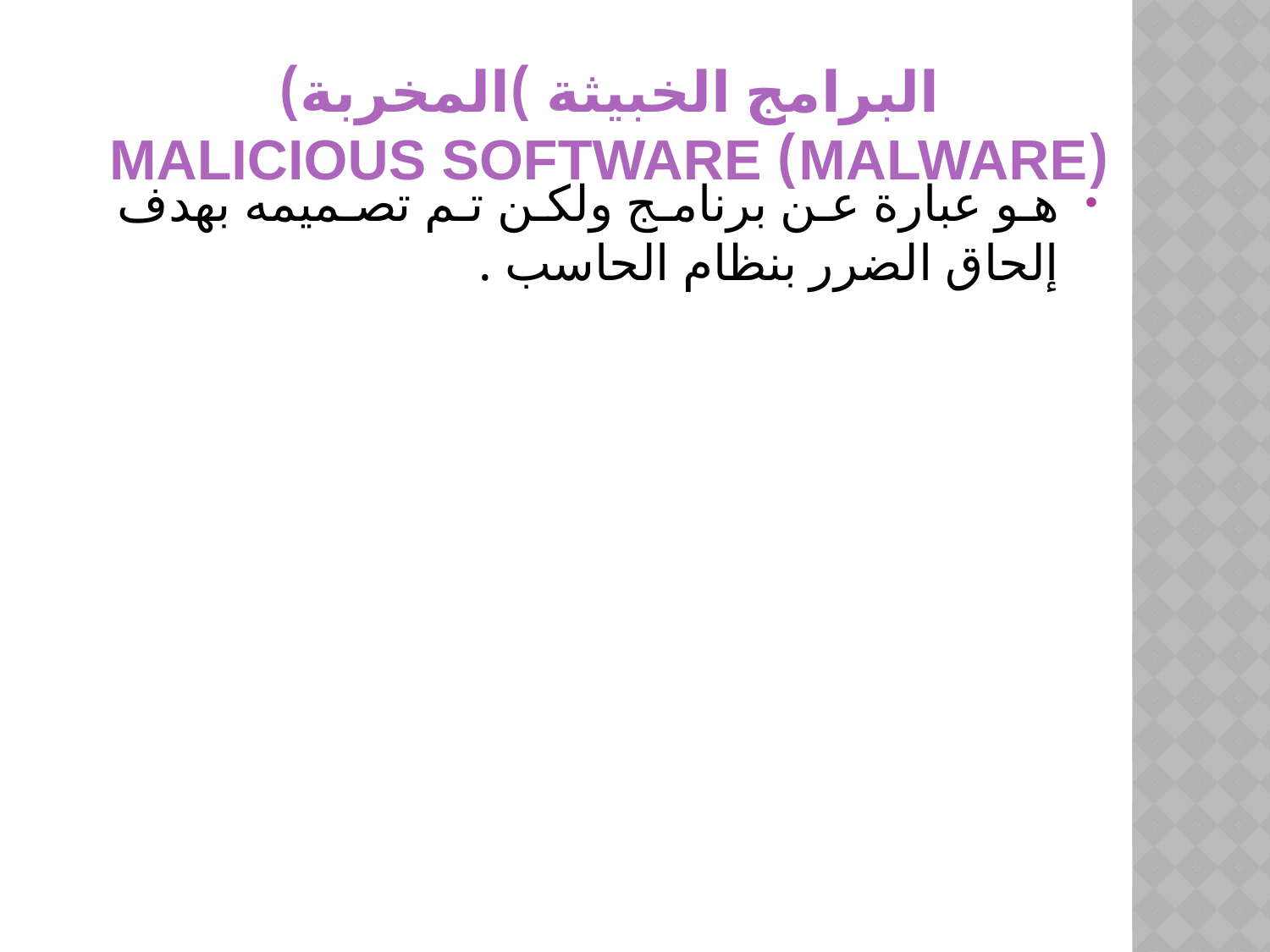

# البرامج الخبيثة )المخربة) (malware) malicious software
هو عبارة عن برنامج ولكن تم تصميمه بهدف إلحاق الضرر بنظام الحاسب .